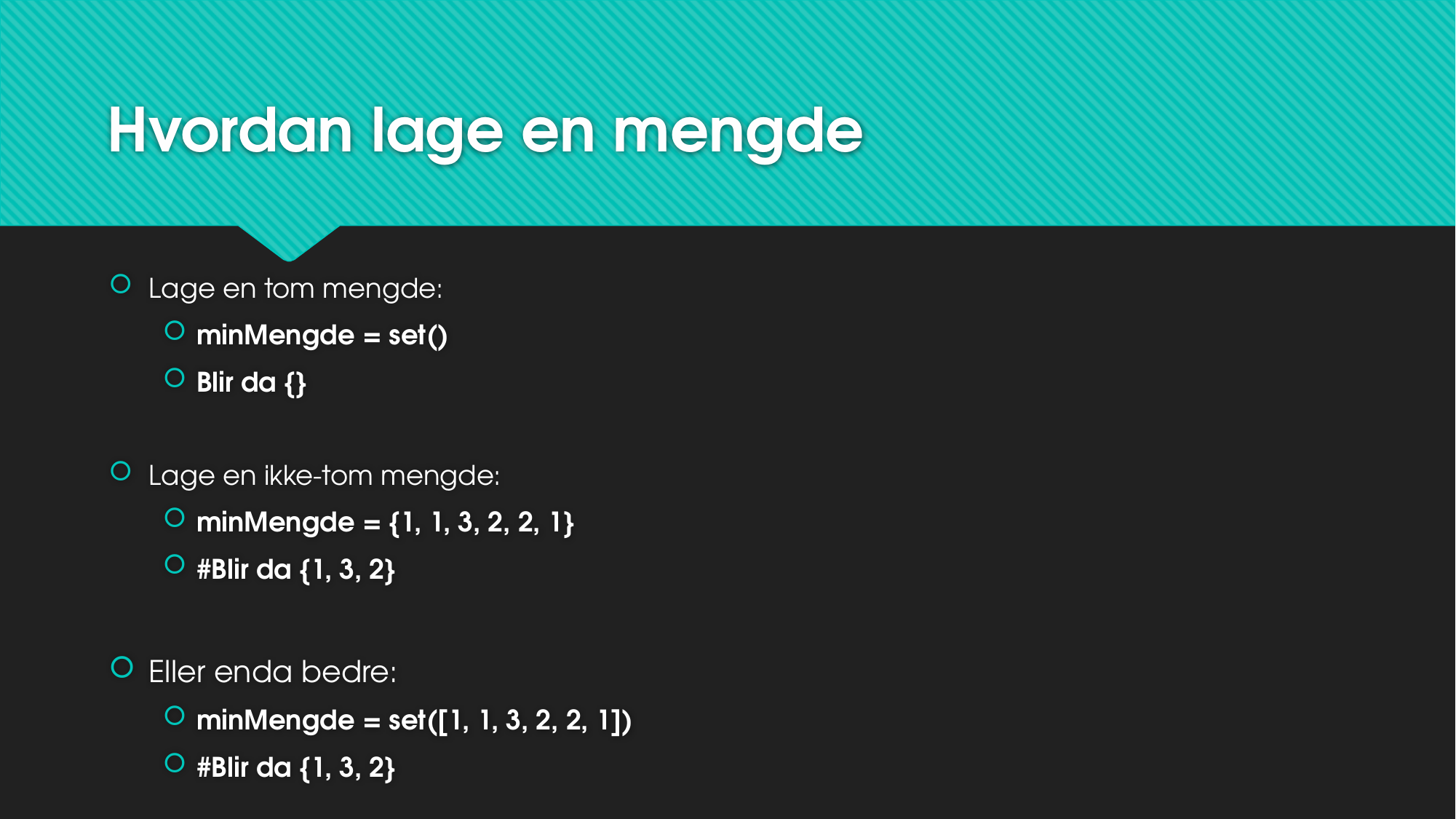

# Hvordan lage en mengde
Lage en tom mengde:
minMengde = set()
Blir da {}

Lage en ikke-tom mengde:
minMengde = {1, 1, 3, 2, 2, 1}
#Blir da {1, 3, 2}

Eller enda bedre:
minMengde = set([1, 1, 3, 2, 2, 1])
#Blir da {1, 3, 2}